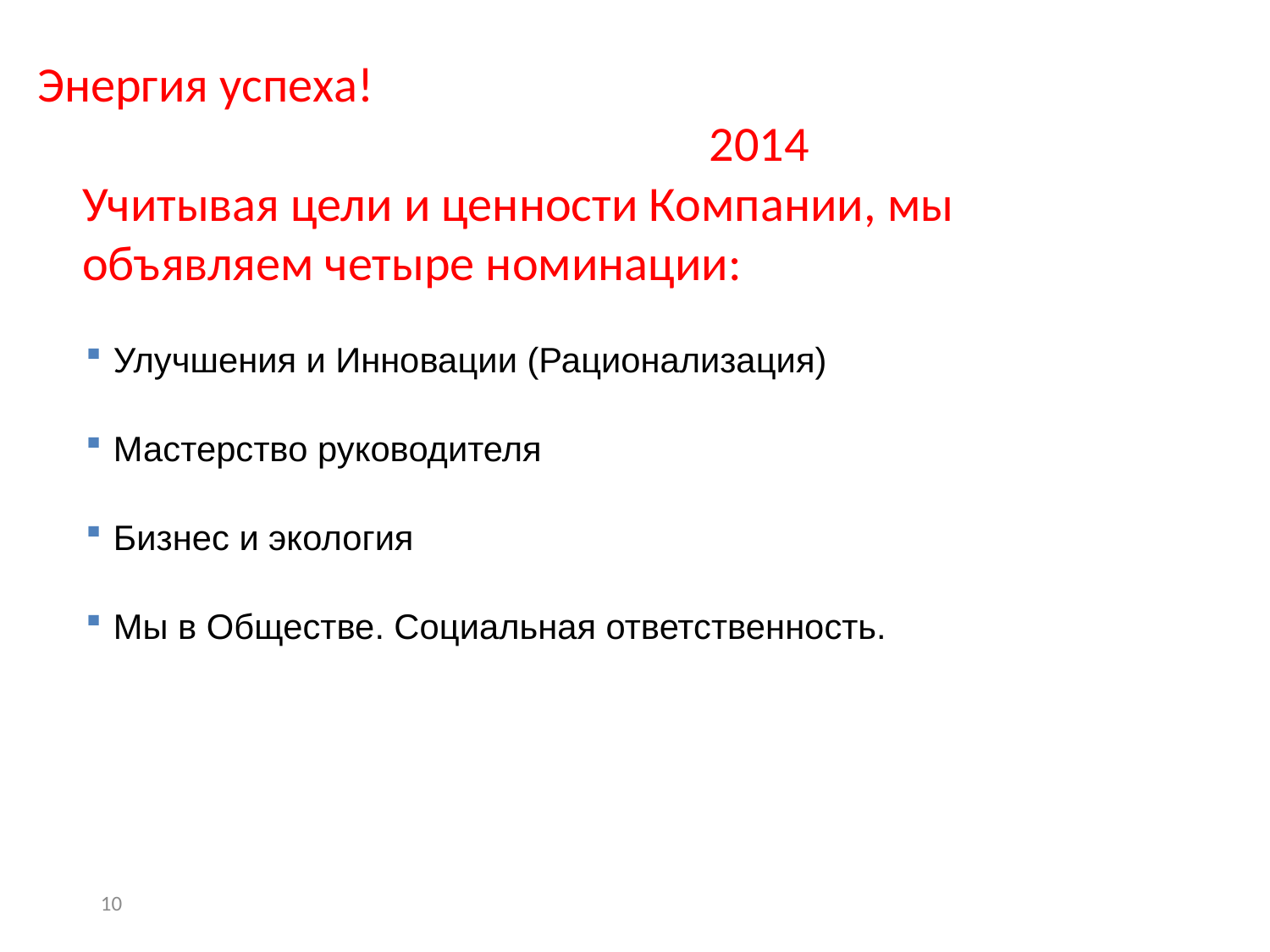

Энергия успеха!												2014

Учитывая цели и ценности Компании, мы объявляем четыре номинации:
Улучшения и Инновации (Рационализация)
Мастерство руководителя
Бизнес и экология
Мы в Обществе. Социальная ответственность.
10
10